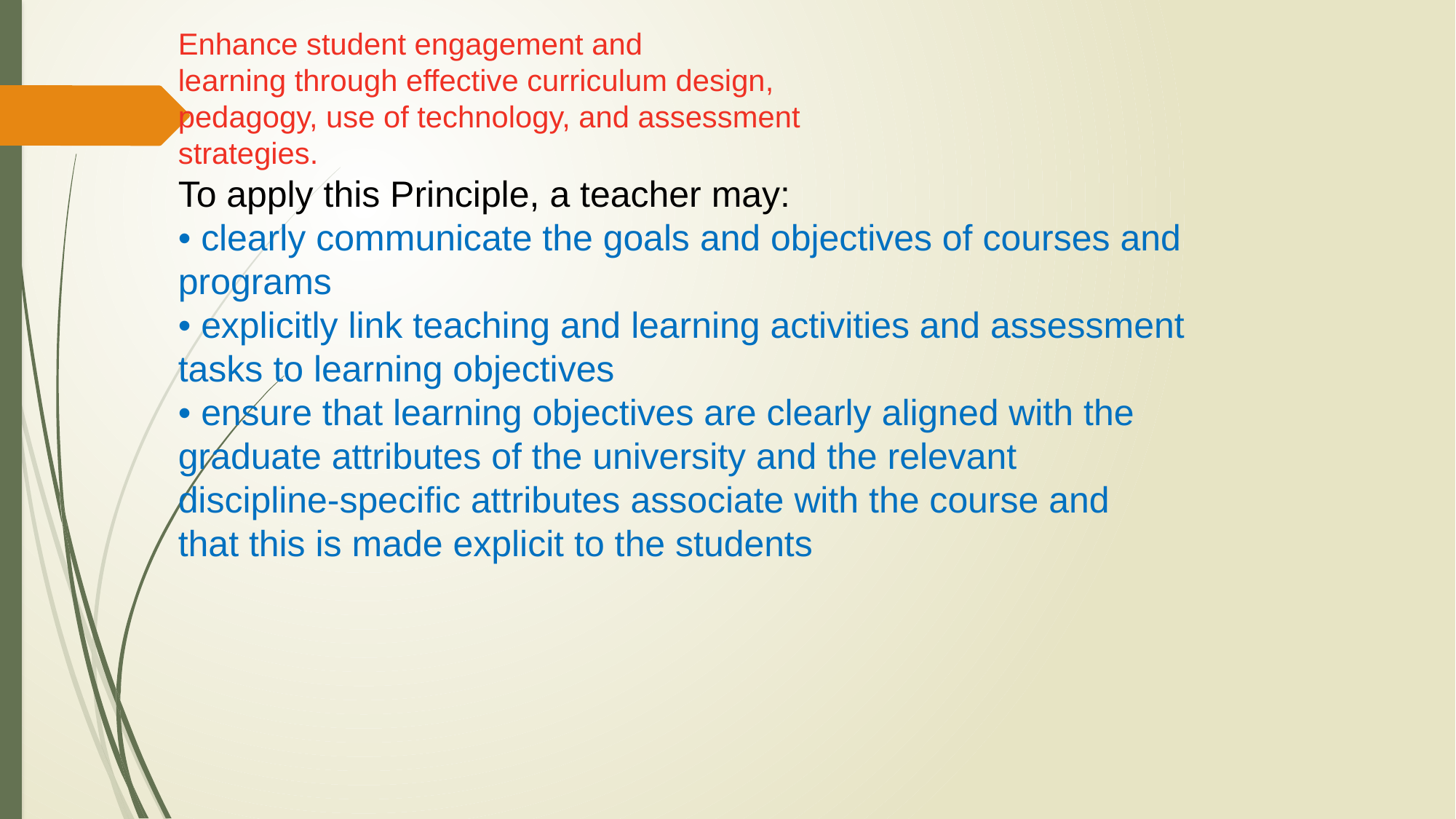

Enhance student engagement and
learning through effective curriculum design,
pedagogy, use of technology, and assessment
strategies.
To apply this Principle, a teacher may:
• clearly communicate the goals and objectives of courses and
programs
• explicitly link teaching and learning activities and assessment
tasks to learning objectives
• ensure that learning objectives are clearly aligned with the
graduate attributes of the university and the relevant
discipline-specific attributes associate with the course and
that this is made explicit to the students